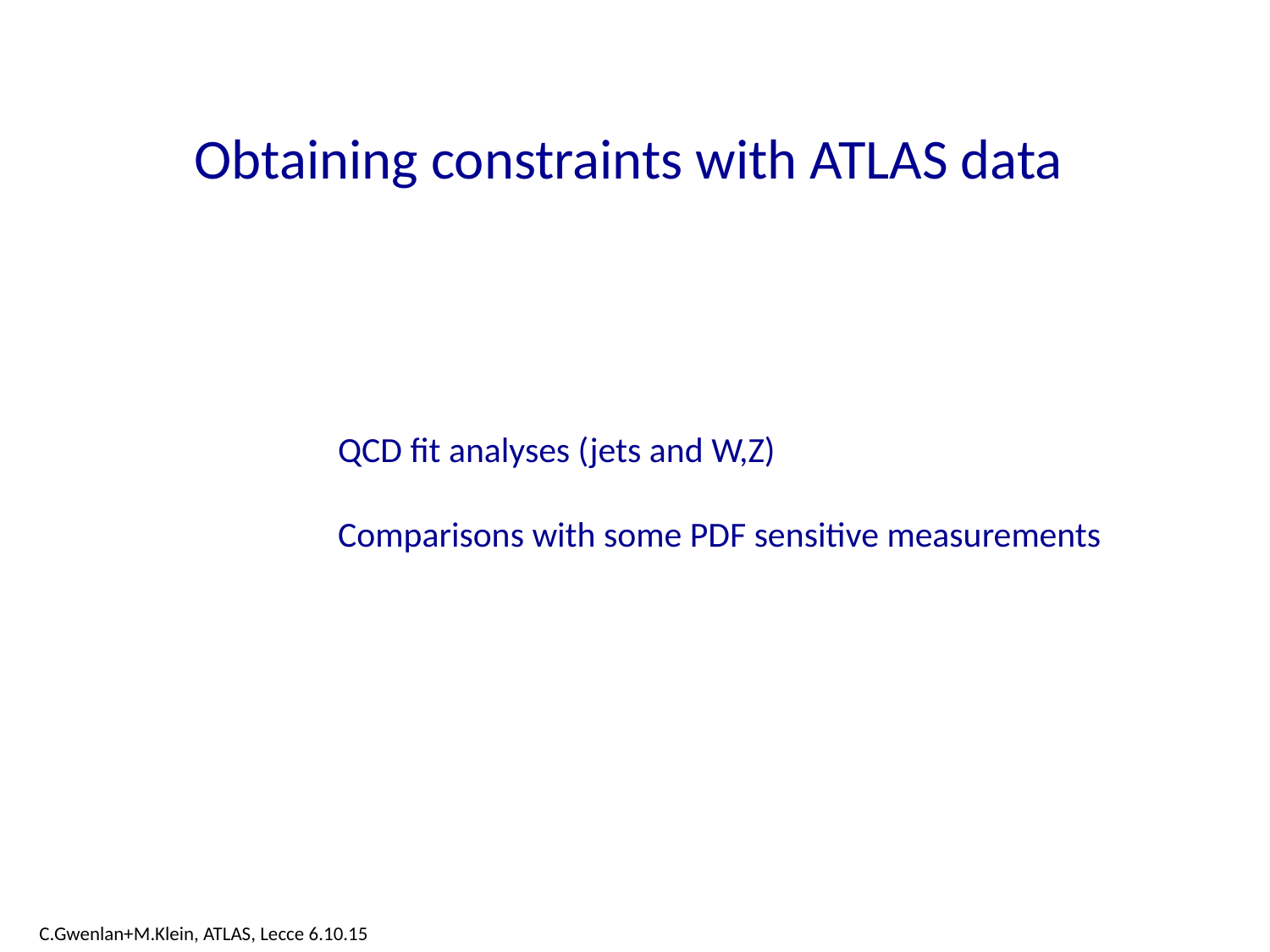

# Obtaining constraints with ATLAS data
QCD fit analyses (jets and W,Z)

Comparisons with some PDF sensitive measurements
C.Gwenlan+M.Klein, ATLAS, Lecce 6.10.15